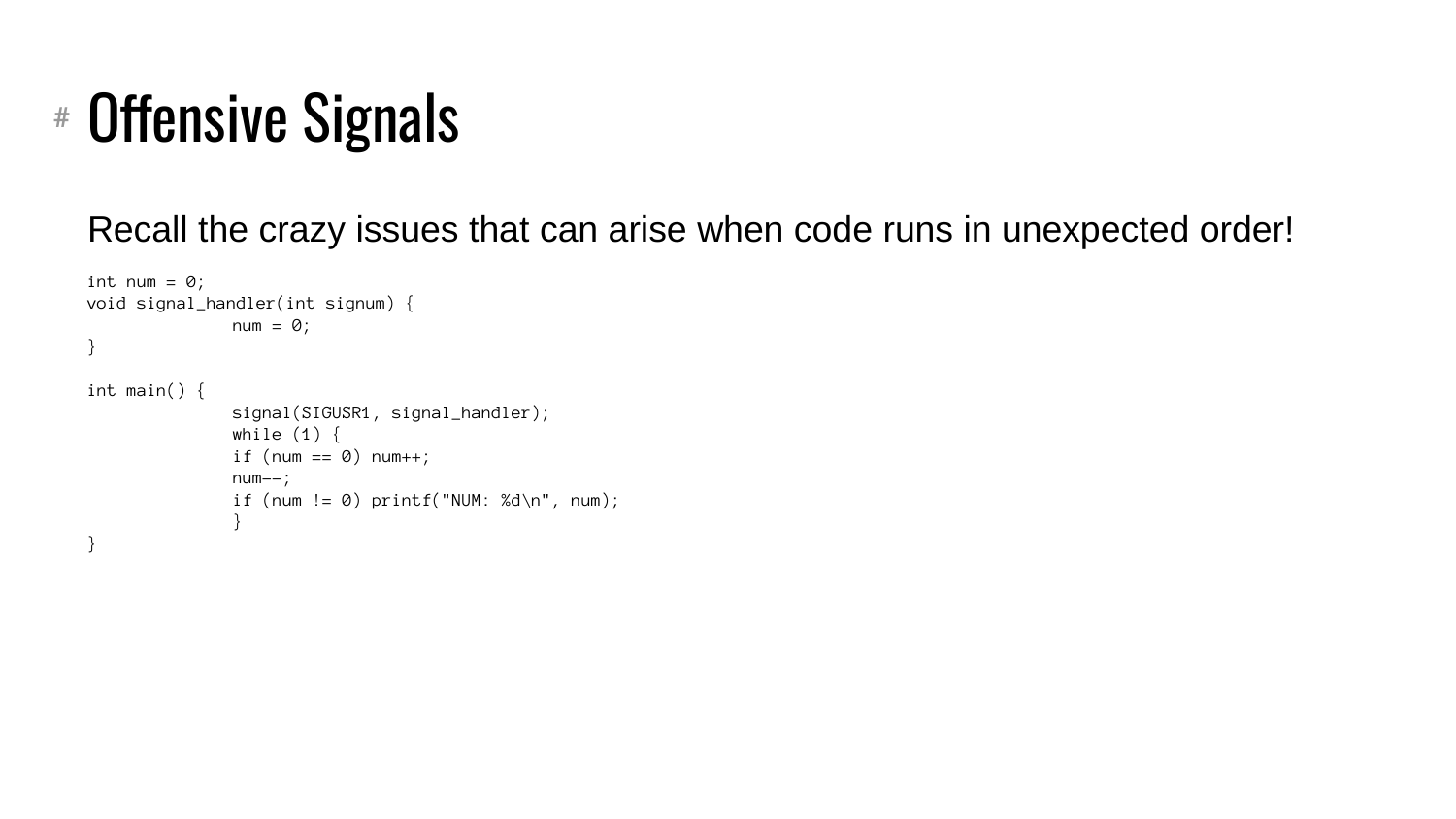

# Offensive Signals
Recall the crazy issues that can arise when code runs in unexpected order!
int num = 0;
void signal_handler(int signum) {
    	num = 0;
}

int main() {
    	signal(SIGUSR1, signal_handler);
    	while (1) {
            	if (num == 0) num++;
            	num--;
            	if (num != 0) printf("NUM: %d\n", num);
    	}
}